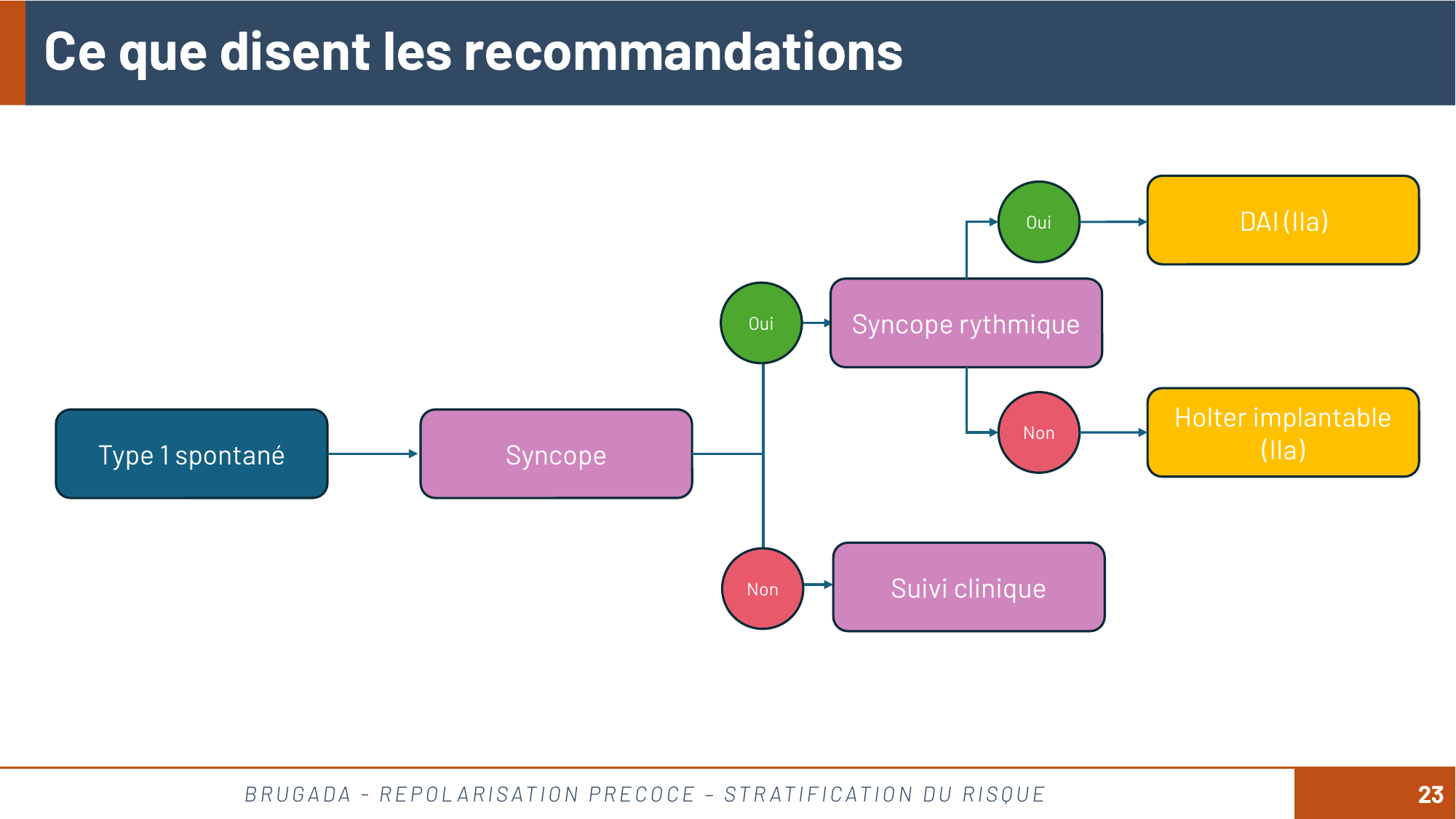

# Ce que disent les recommandations
DAI (IIa)
Oui
Syncope rythmique
Oui
Holter implantable (IIa)
Non
Type 1 spontané
Syncope
Suivi clinique
Non